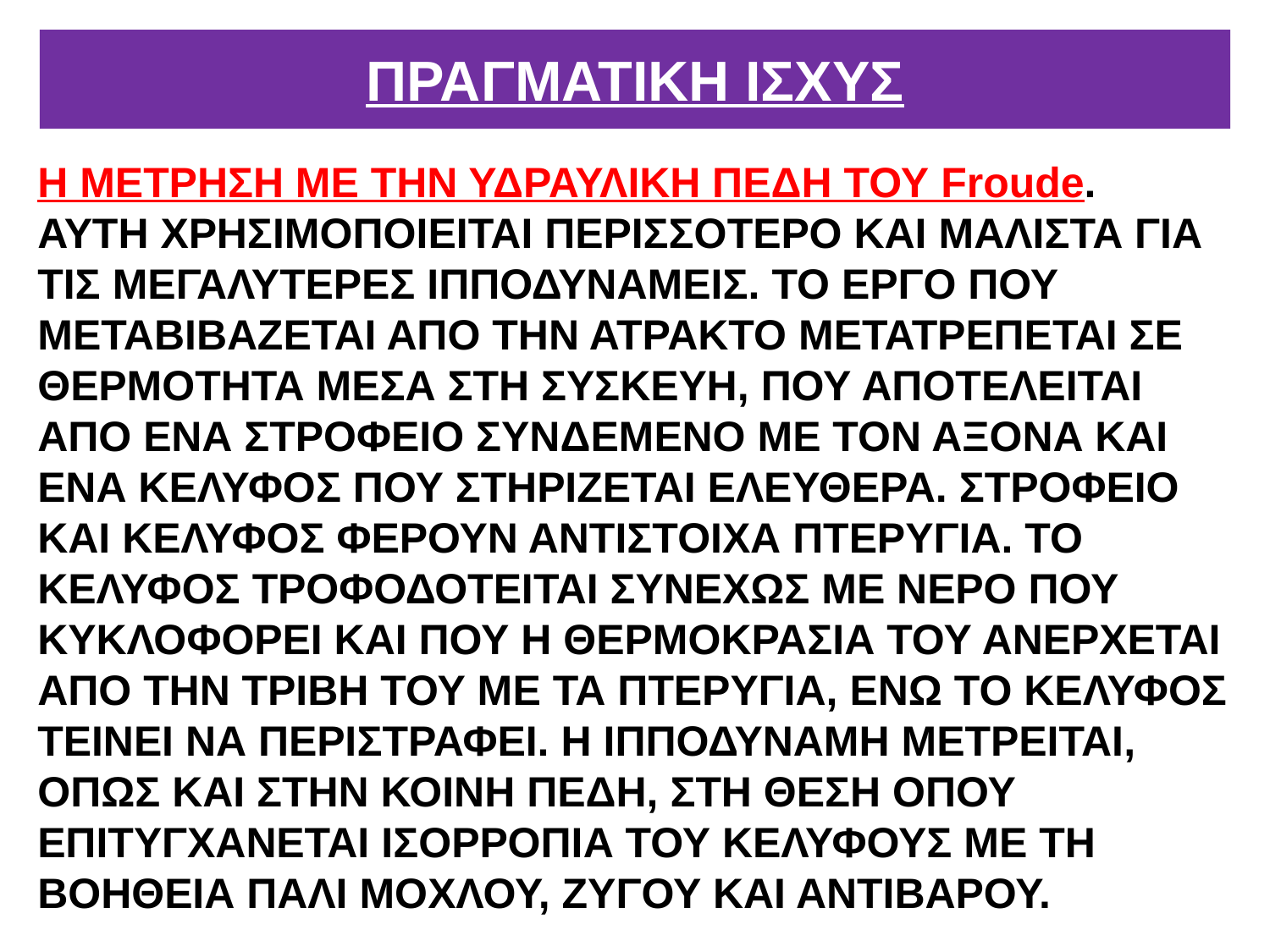

# ΠΡΑΓΜΑΤΙΚΗ ΙΣΧΥΣ
Η ΜΕΤΡΗΣΗ ΜΕ ΤΗΝ ΥΔΡΑΥΛΙΚΗ ΠΕΔΗ ΤΟΥ Froude.
ΑΥΤΗ ΧΡΗΣΙΜΟΠΟΙΕΙΤΑΙ ΠΕΡΙΣΣΟΤΕΡΟ ΚΑΙ ΜΑΛΙΣΤΑ ΓΙΑ ΤΙΣ ΜΕΓΑΛΥΤΕΡΕΣ ΙΠΠΟΔΥΝΑΜΕΙΣ. ΤΟ ΕΡΓΟ ΠΟΥ ΜΕΤΑΒΙΒΑΖΕΤΑΙ ΑΠΟ ΤΗΝ ΑΤΡΑΚΤΟ ΜΕΤΑΤΡΕΠΕΤΑΙ ΣΕ ΘΕΡΜΟΤΗΤΑ ΜΕΣΑ ΣΤΗ ΣΥΣΚΕΥΗ, ΠΟΥ ΑΠΟΤΕΛΕΙΤΑΙ ΑΠΟ ΕΝΑ ΣΤΡΟΦΕΙΟ ΣΥΝΔΕΜΕΝΟ ΜΕ ΤΟΝ ΑΞΟΝΑ ΚΑΙ ΕΝΑ ΚΕΛΥΦΟΣ ΠΟΥ ΣΤΗΡΙΖΕΤΑΙ ΕΛΕΥΘΕΡΑ. ΣΤΡΟΦΕΙΟ ΚΑΙ ΚΕΛΥΦΟΣ ΦΕΡΟΥΝ ΑΝΤΙΣΤΟΙΧΑ ΠΤΕΡΥΓΙΑ. ΤΟ ΚΕΛΥΦΟΣ ΤΡΟΦΟΔΟΤΕΙΤΑΙ ΣΥΝΕΧΩΣ ΜΕ ΝΕΡΟ ΠΟΥ ΚΥΚΛΟΦΟΡΕΙ ΚΑΙ ΠΟΥ Η ΘΕΡΜΟΚΡΑΣΙΑ ΤΟΥ ΑΝΕΡΧΕΤΑΙ ΑΠΟ ΤΗΝ ΤΡΙΒΗ ΤΟΥ ΜΕ ΤΑ ΠΤΕΡΥΓΙΑ, ΕΝΩ ΤΟ ΚΕΛΥΦΟΣ ΤΕΙΝΕΙ ΝΑ ΠΕΡΙΣΤΡΑΦΕΙ. Η ΙΠΠΟΔΥΝΑΜΗ ΜΕΤΡΕΙΤΑΙ, ΟΠΩΣ ΚΑΙ ΣΤΗΝ ΚΟΙΝΗ ΠΕΔΗ, ΣΤΗ ΘΕΣΗ ΟΠΟΥ ΕΠΙΤΥΓΧΑΝΕΤΑΙ ΙΣΟΡΡΟΠΙΑ ΤΟΥ ΚΕΛΥΦΟΥΣ ΜΕ ΤΗ ΒΟΗΘΕΙΑ ΠΑΛΙ ΜΟΧΛΟΥ, ΖΥΓΟΥ ΚΑΙ ΑΝΤΙΒΑΡΟΥ.